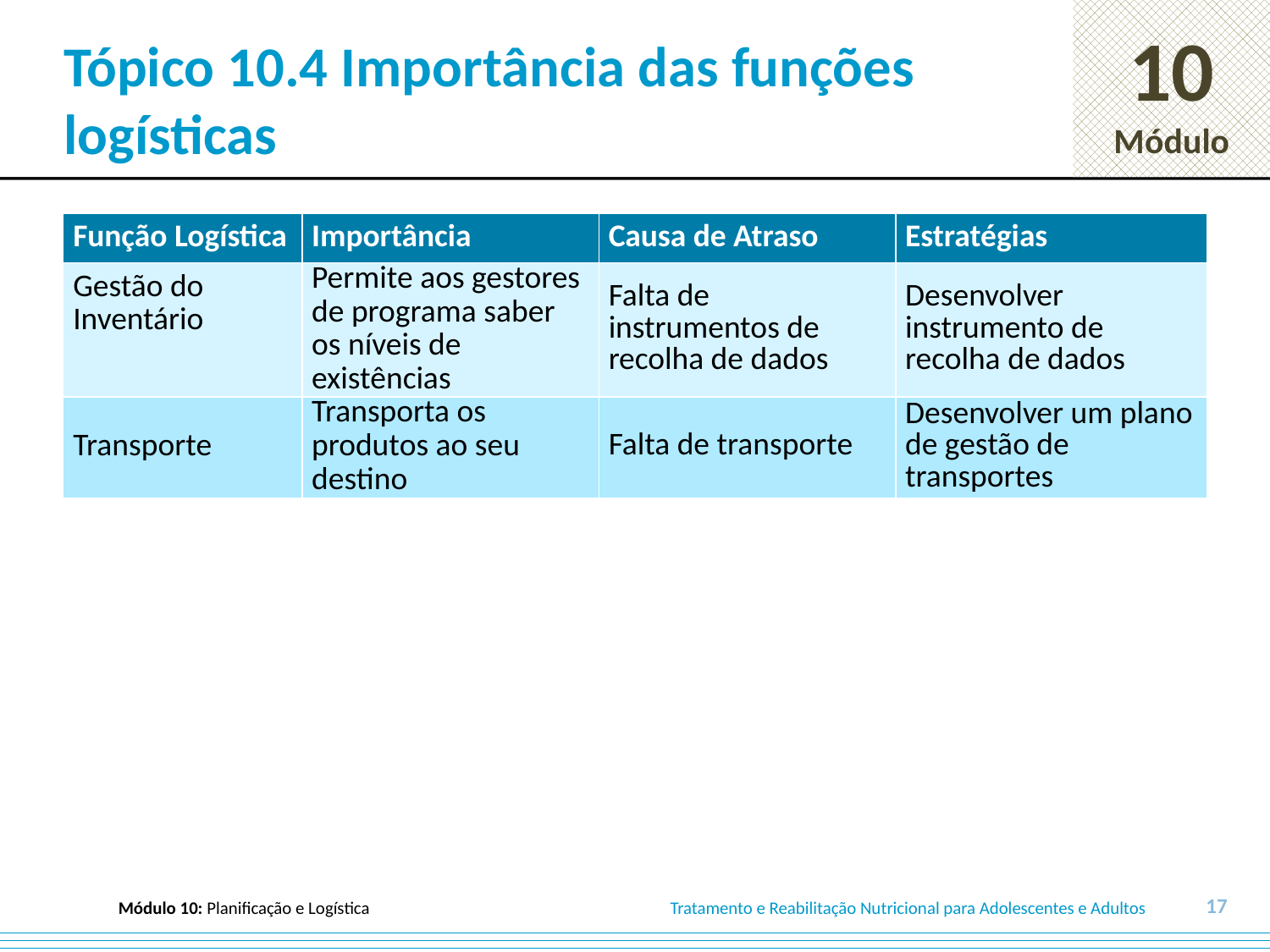

# Tópico 10.4 Importância das funções logísticas
| Função Logística | Importância | Causa de Atraso | Estratégias |
| --- | --- | --- | --- |
| Gestão do Inventário | Permite aos gestores de programa saber os níveis de existências | Falta de instrumentos de recolha de dados | Desenvolver instrumento de recolha de dados |
| Transporte | Transporta os produtos ao seu destino | Falta de transporte | Desenvolver um plano de gestão de transportes |
17